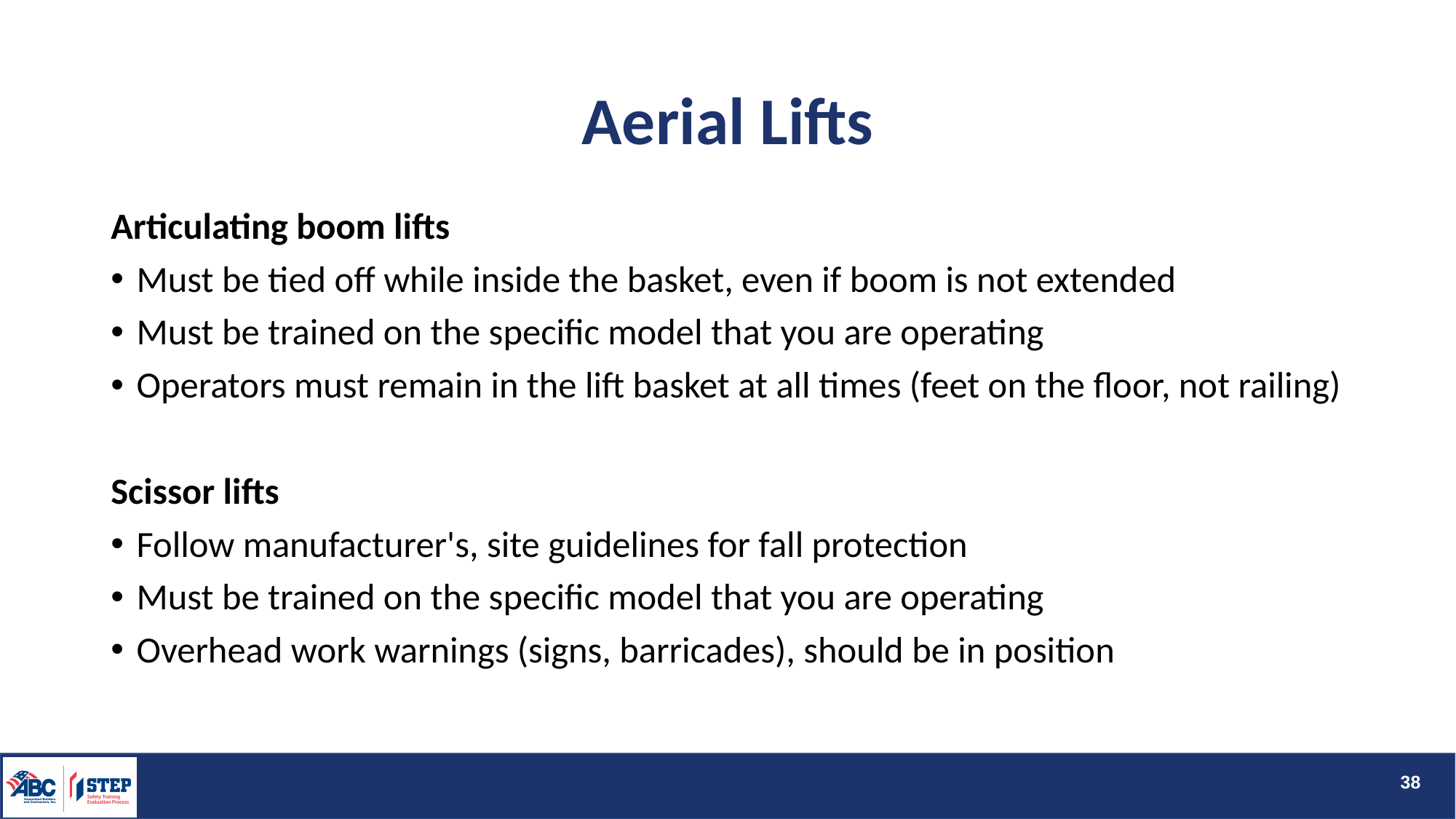

# Aerial Lifts
Articulating boom lifts
Must be tied off while inside the basket, even if boom is not extended
Must be trained on the specific model that you are operating
Operators must remain in the lift basket at all times (feet on the floor, not railing)

Scissor lifts
Follow manufacturer's, site guidelines for fall protection
Must be trained on the specific model that you are operating
Overhead work warnings (signs, barricades), should be in position

38